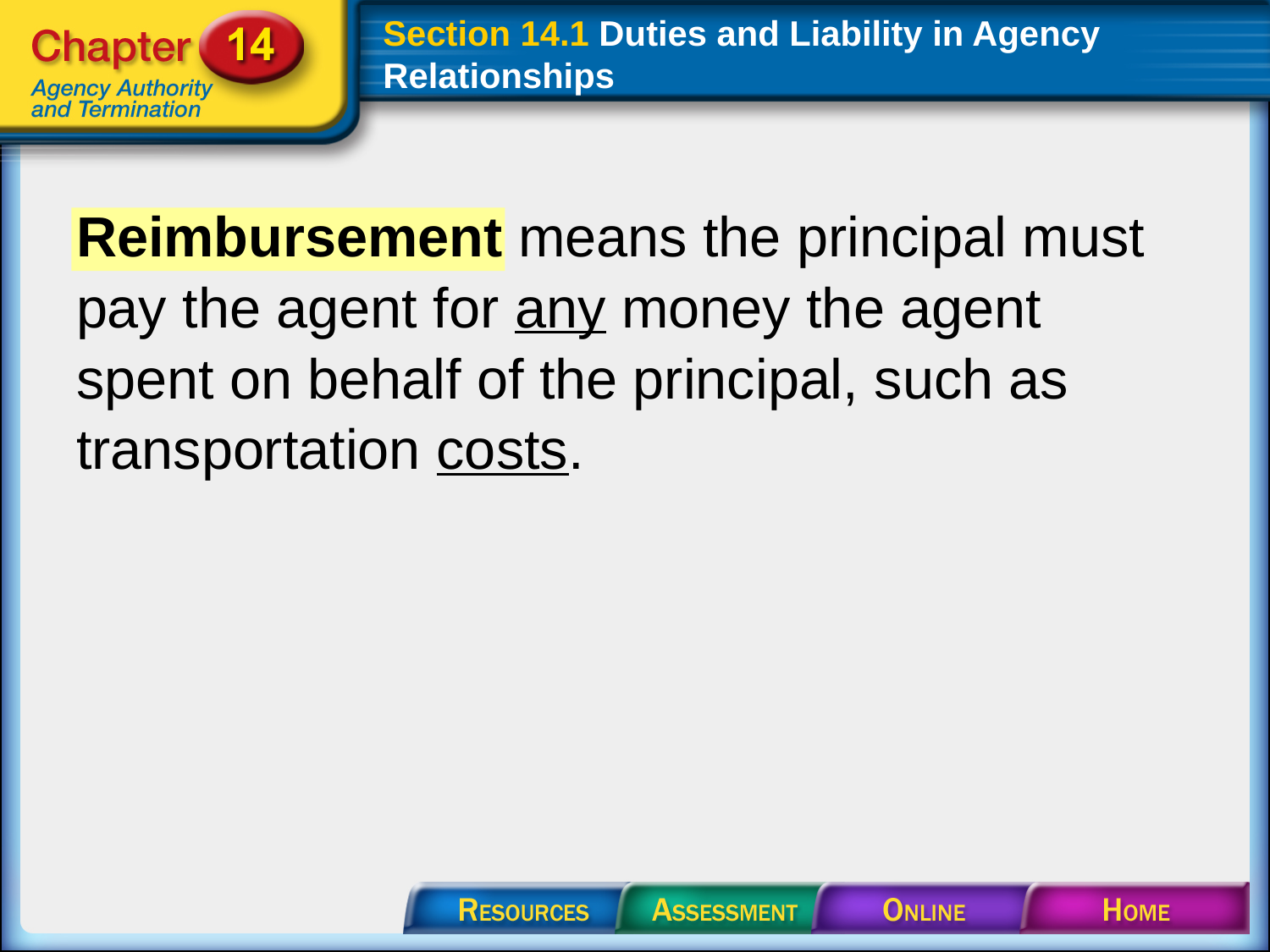

# Section 14.1 Duties and Liability in Agency Relationships
Reimbursement means the principal must pay the agent for any money the agent spent on behalf of the principal, such as transportation costs.